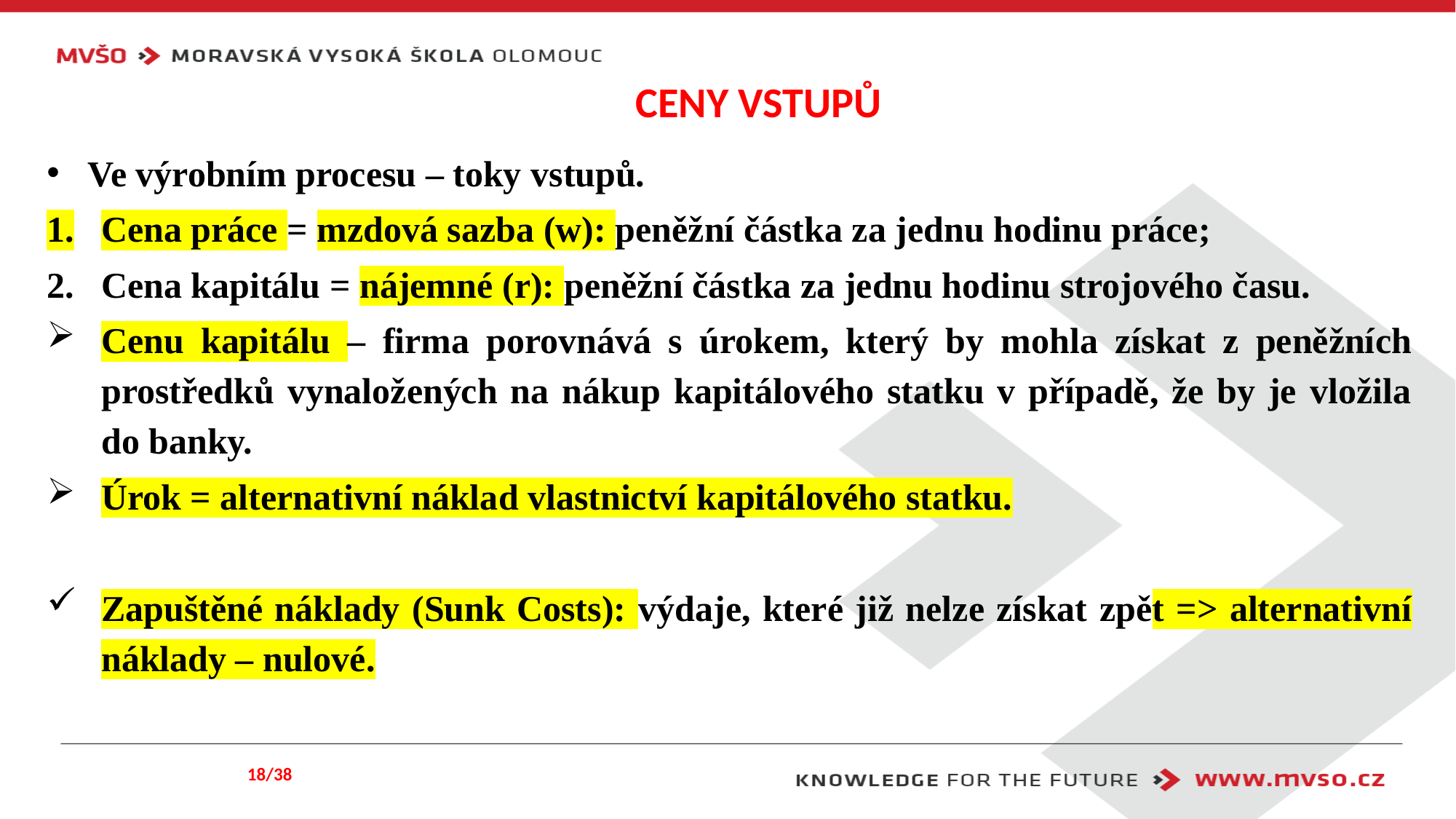

# CENY VSTUPŮ
Ve výrobním procesu – toky vstupů.
Cena práce = mzdová sazba (w): peněžní částka za jednu hodinu práce;
Cena kapitálu = nájemné (r): peněžní částka za jednu hodinu strojového času.
Cenu kapitálu – firma porovnává s úrokem, který by mohla získat z peněžních prostředků vynaložených na nákup kapitálového statku v případě, že by je vložila do banky.
Úrok = alternativní náklad vlastnictví kapitálového statku.

Zapuštěné náklady (Sunk Costs): výdaje, které již nelze získat zpět => alternativní náklady – nulové.

18/38